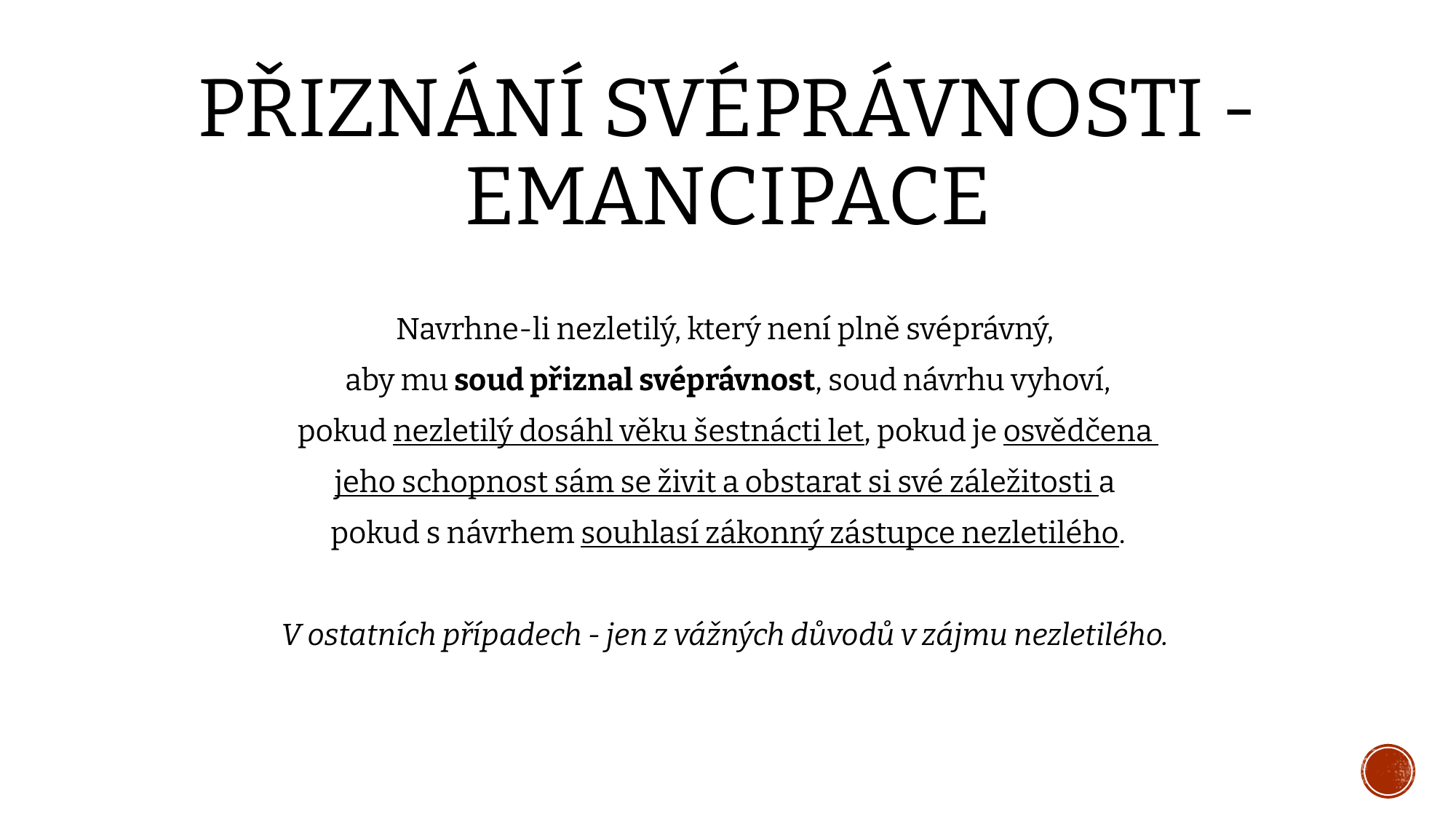

# Přiznání svéprávnosti - emancipace

Navrhne-li nezletilý, který není plně svéprávný,
aby mu soud přiznal svéprávnost, soud návrhu vyhoví,
pokud nezletilý dosáhl věku šestnácti let, pokud je osvědčena
jeho schopnost sám se živit a obstarat si své záležitosti a
pokud s návrhem souhlasí zákonný zástupce nezletilého.

V ostatních případech - jen z vážných důvodů v zájmu nezletilého.